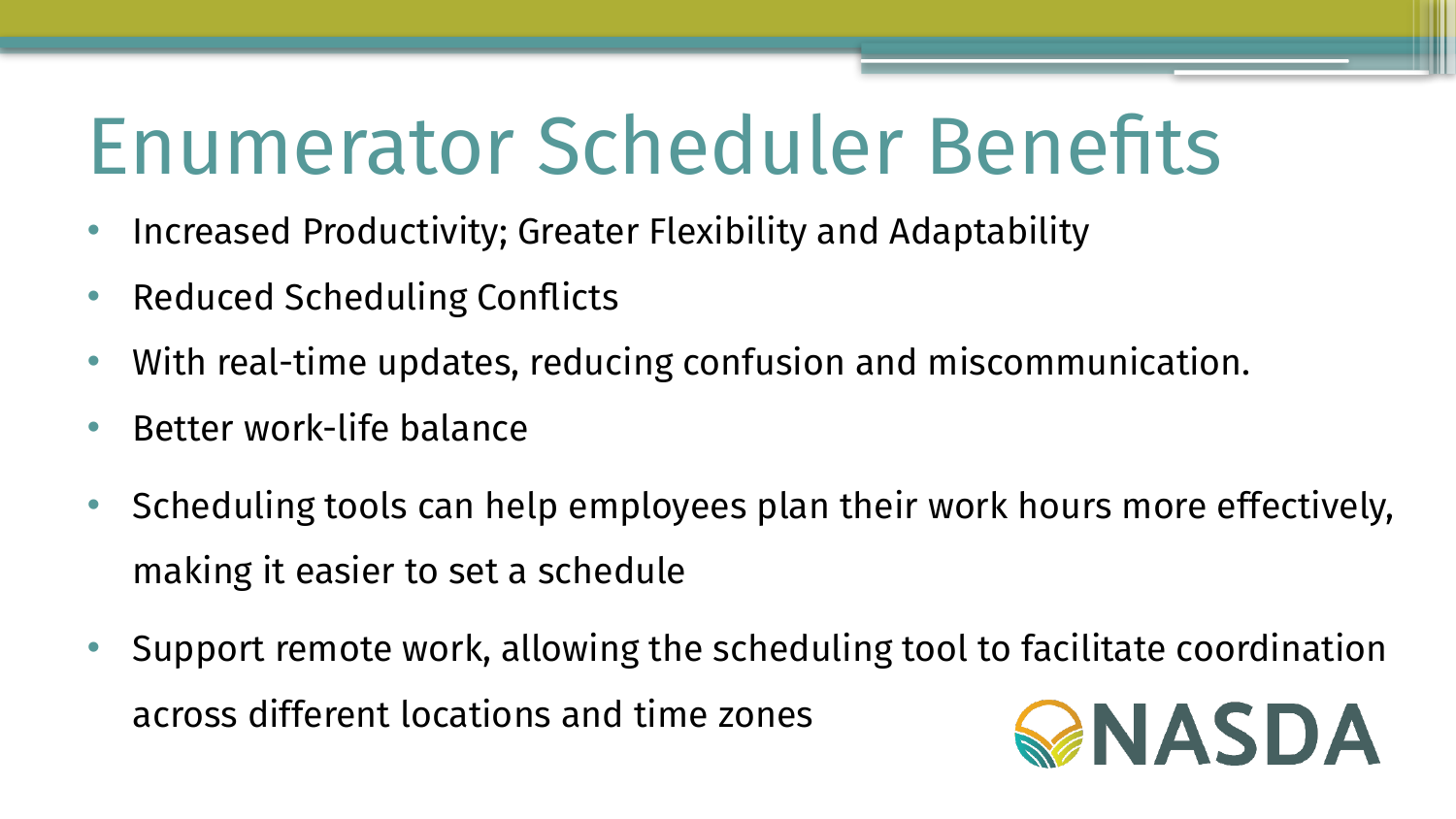

# Enumerator Scheduler Benefits
Increased Productivity; Greater Flexibility and Adaptability
Reduced Scheduling Conflicts
With real-time updates, reducing confusion and miscommunication.
Better work-life balance
Scheduling tools can help employees plan their work hours more effectively, making it easier to set a schedule
Support remote work, allowing the scheduling tool to facilitate coordination across different locations and time zones